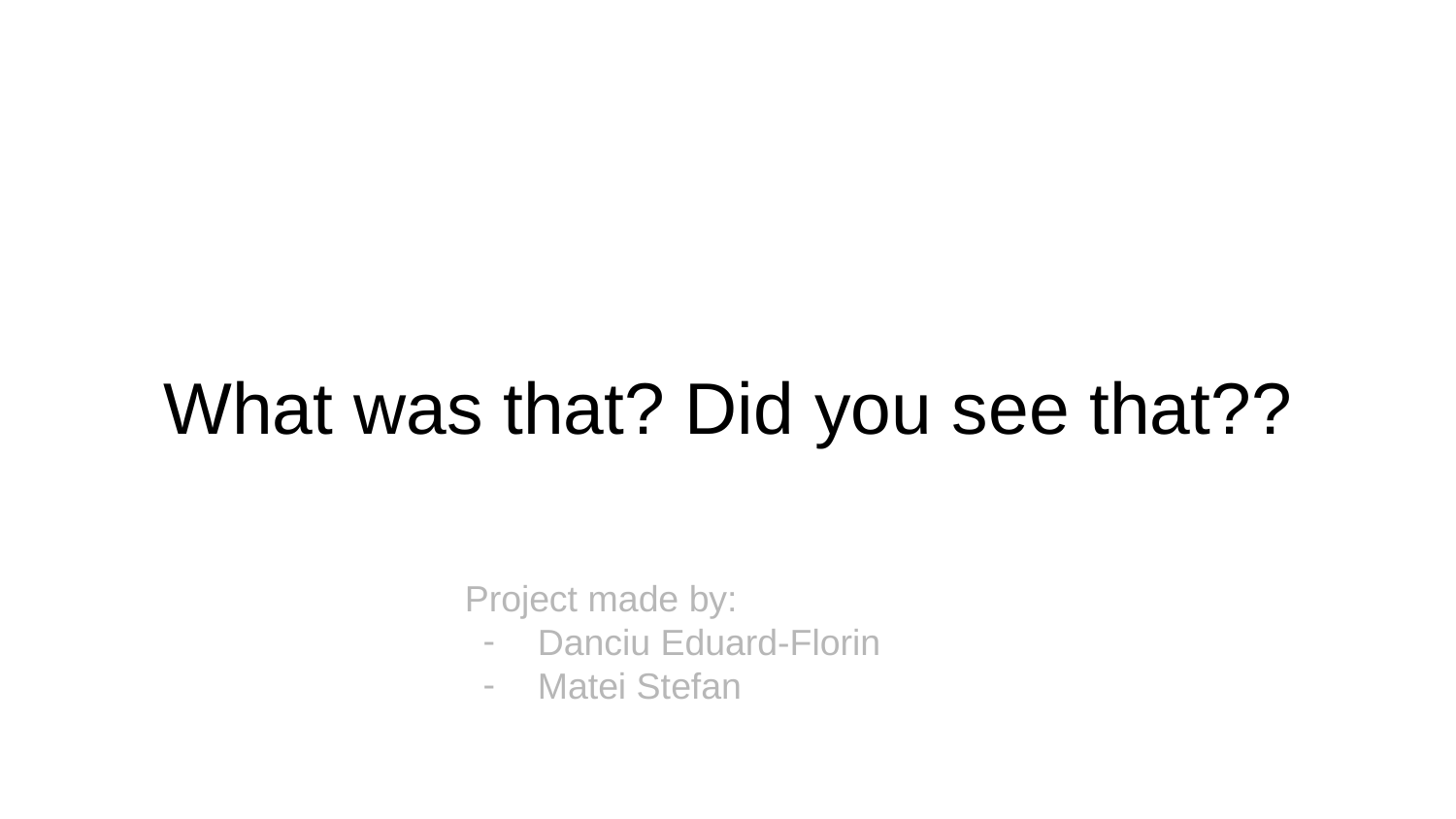

# What was that? Did you see that??
Project made by:
Danciu Eduard-Florin
Matei Stefan